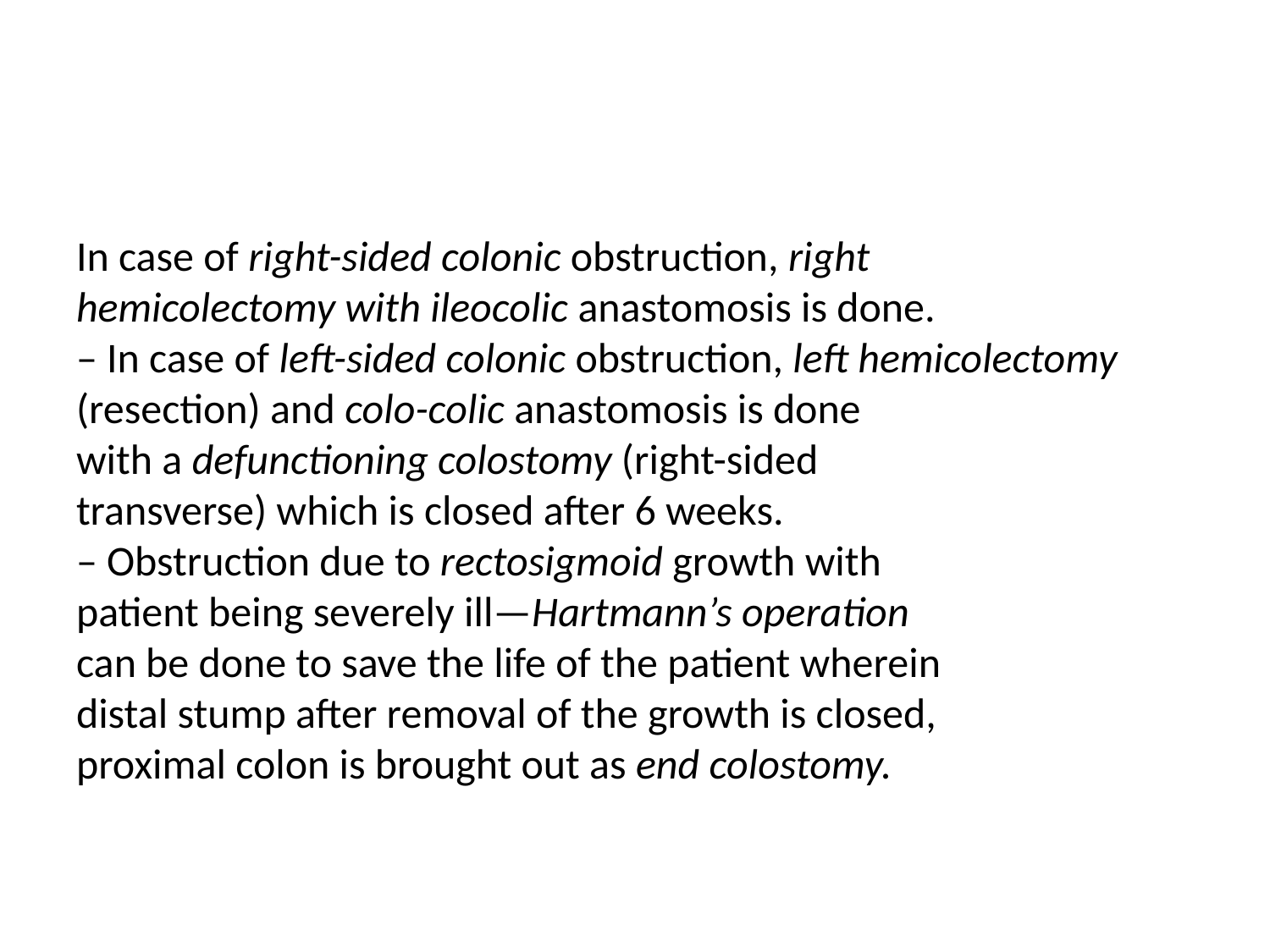

#
In case of right-sided colonic obstruction, right
hemicolectomy with ileocolic anastomosis is done.
– In case of left-sided colonic obstruction, left hemicolectomy (resection) and colo-colic anastomosis is done
with a defunctioning colostomy (right-sided
transverse) which is closed after 6 weeks.
– Obstruction due to rectosigmoid growth with
patient being severely ill—Hartmann’s operation
can be done to save the life of the patient wherein
distal stump after removal of the growth is closed,
proximal colon is brought out as end colostomy.